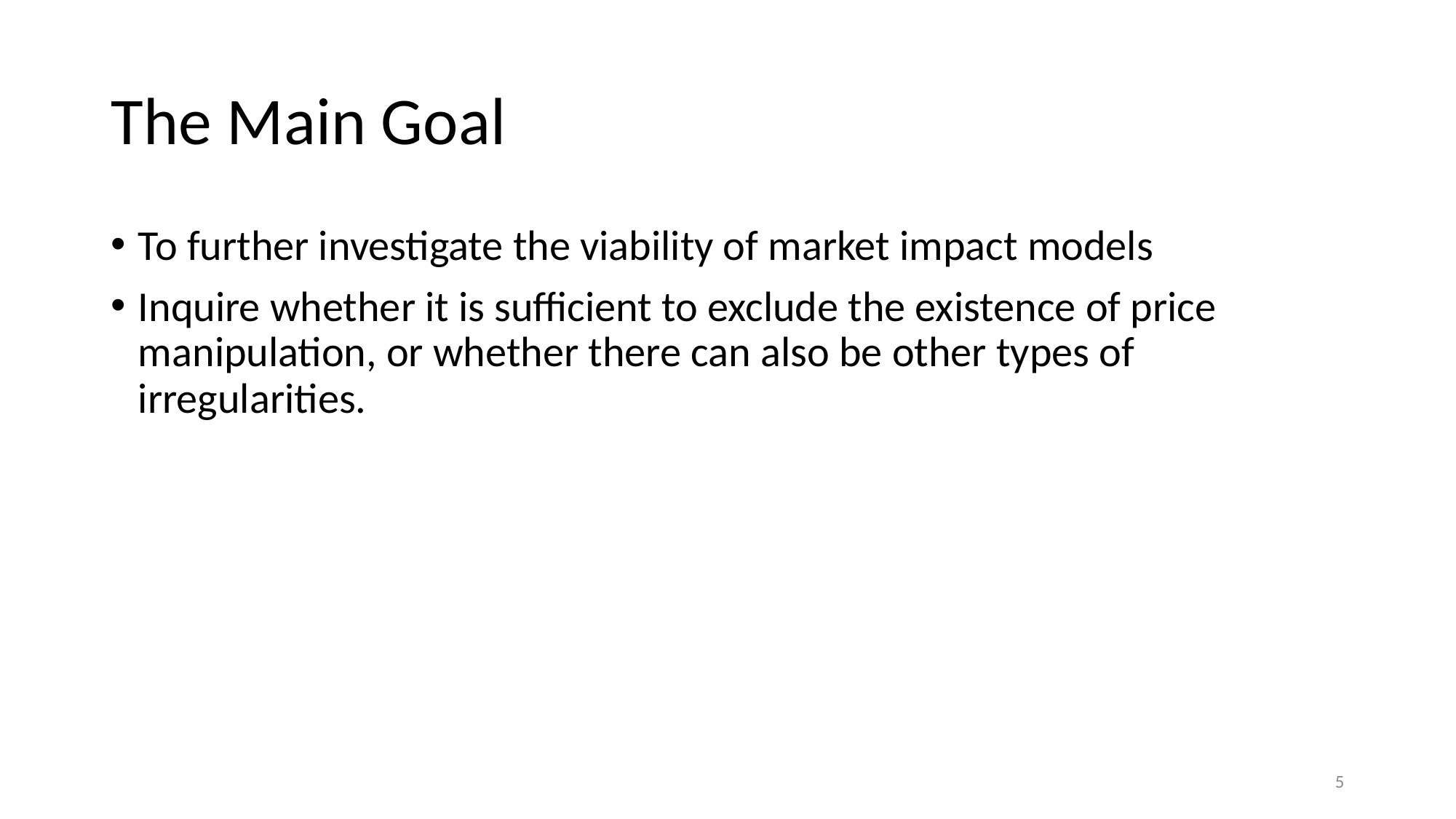

# The Main Goal
To further investigate the viability of market impact models
Inquire whether it is sufficient to exclude the existence of price manipulation, or whether there can also be other types of irregularities.
5